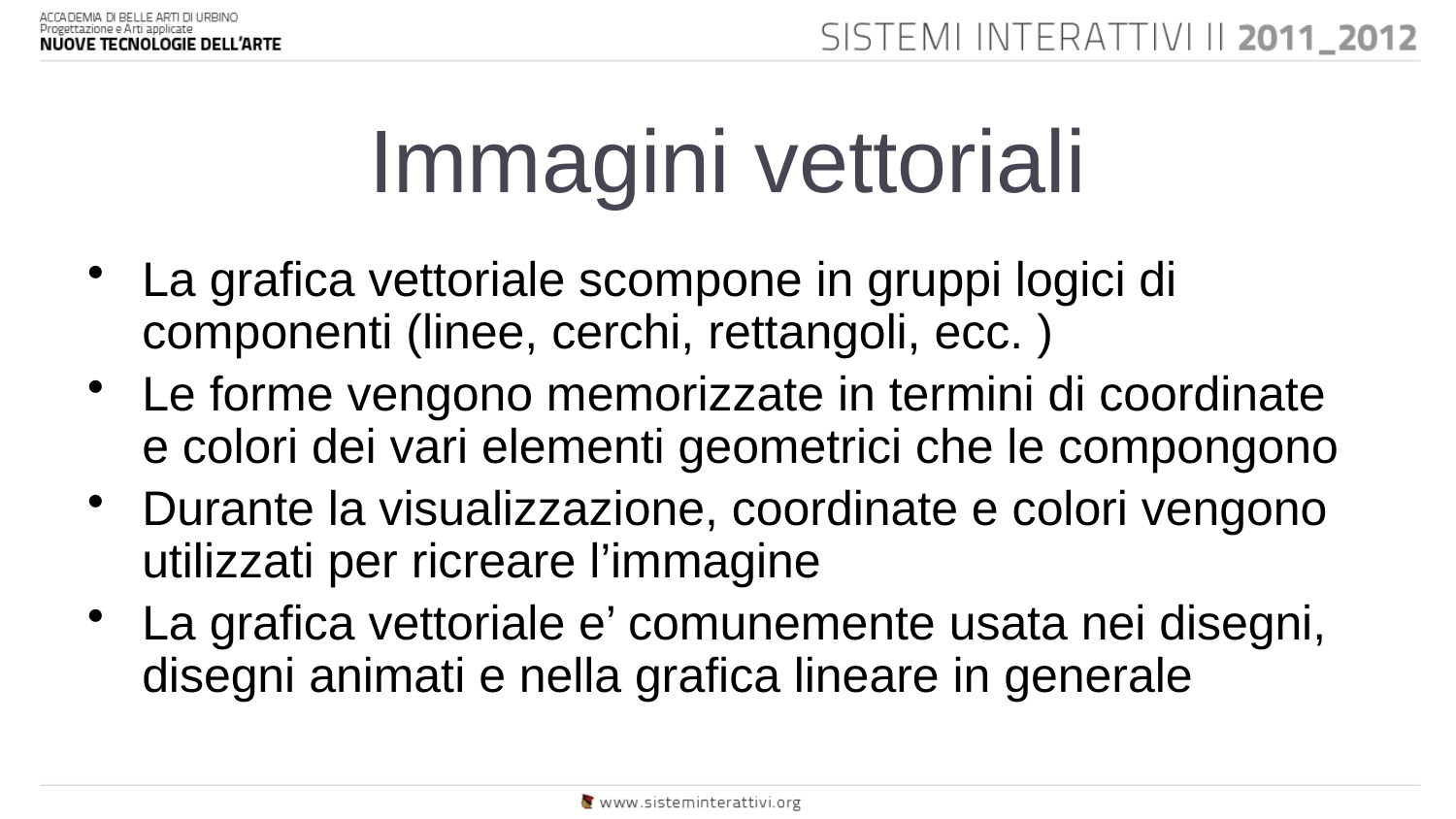

# Immagini vettoriali
La grafica vettoriale scompone in gruppi logici di componenti (linee, cerchi, rettangoli, ecc. )
Le forme vengono memorizzate in termini di coordinate e colori dei vari elementi geometrici che le compongono
Durante la visualizzazione, coordinate e colori vengono utilizzati per ricreare l’immagine
La grafica vettoriale e’ comunemente usata nei disegni, disegni animati e nella grafica lineare in generale